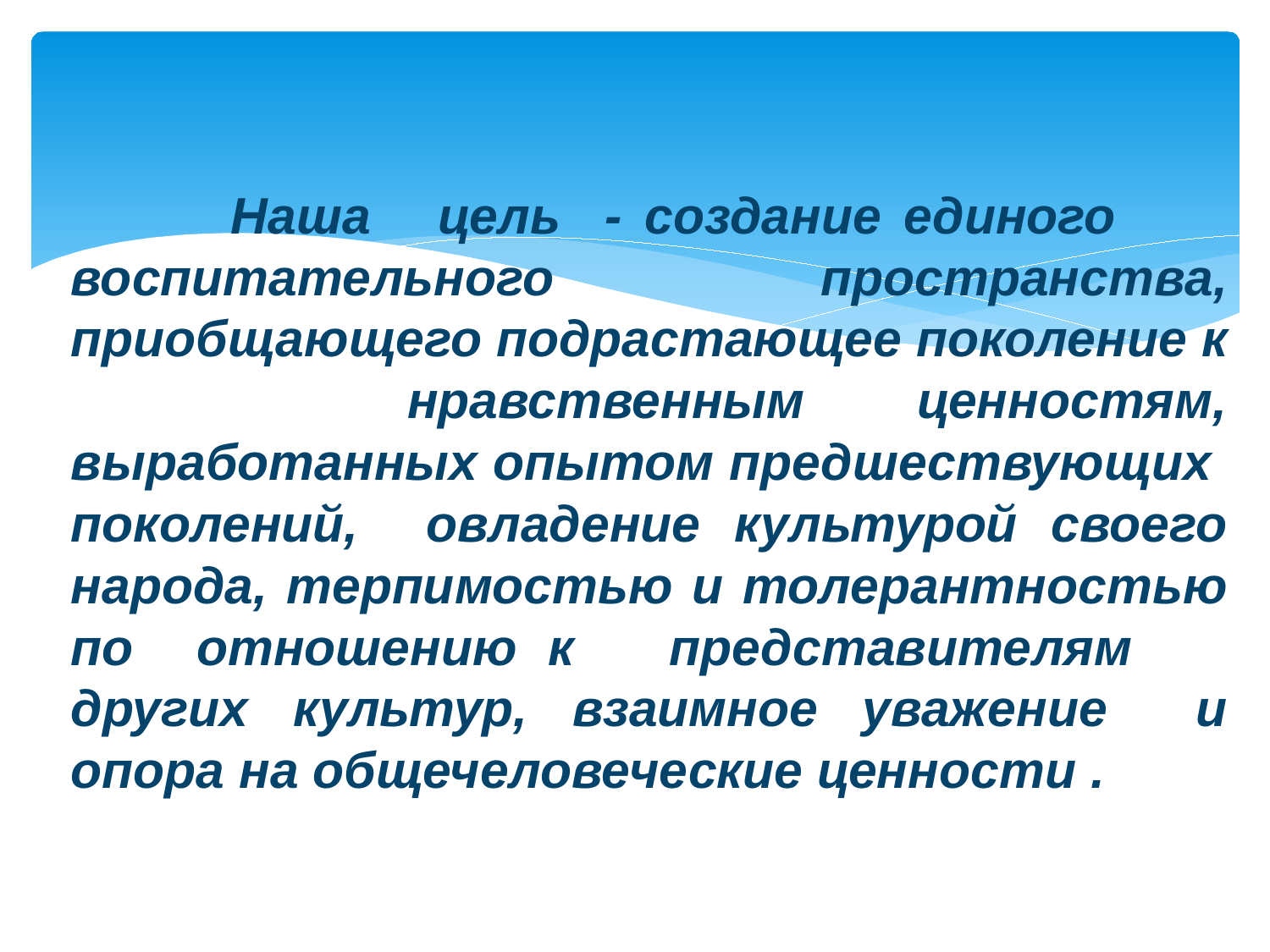

Наша   цель  - создание единого      воспитательного пространства, приобщающего подрастающее поколение к       нравственным  ценностям, выработанных опытом предшествующих  поколений,  овладение культурой своего народа, терпимостью и толерантностью по  отношению к   представителям    других культур, взаимное уважение  и опора на общечеловеческие ценности .